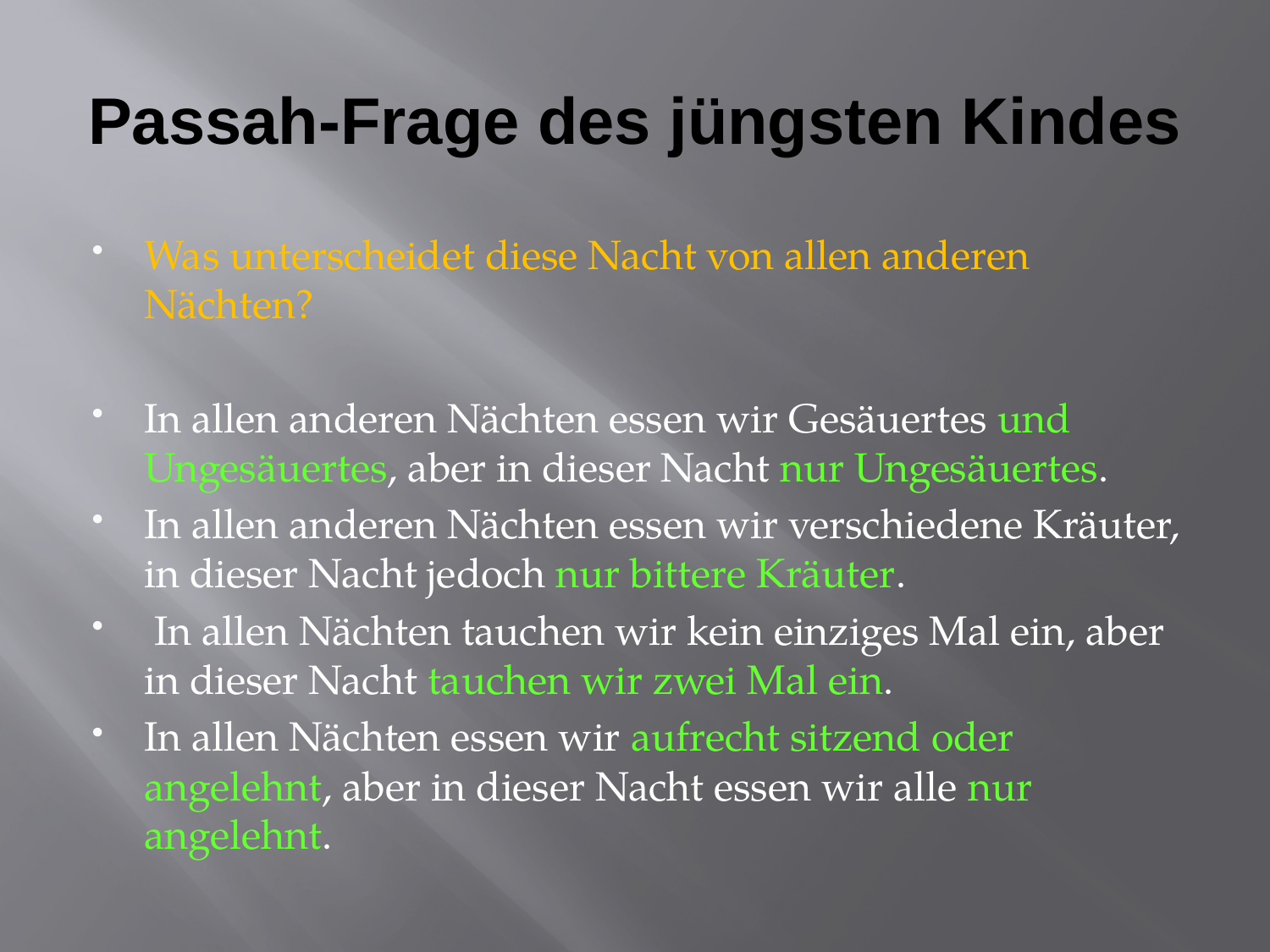

# Passah-Frage des jüngsten Kindes
Was unterscheidet diese Nacht von allen anderen Nächten?

In allen anderen Nächten essen wir Gesäuertes und Ungesäuertes, aber in dieser Nacht nur Ungesäuertes.
In allen anderen Nächten essen wir verschiedene Kräuter, in dieser Nacht jedoch nur bittere Kräuter.
 In allen Nächten tauchen wir kein einziges Mal ein, aber in dieser Nacht tauchen wir zwei Mal ein.
In allen Nächten essen wir aufrecht sitzend oder angelehnt, aber in dieser Nacht essen wir alle nur angelehnt.